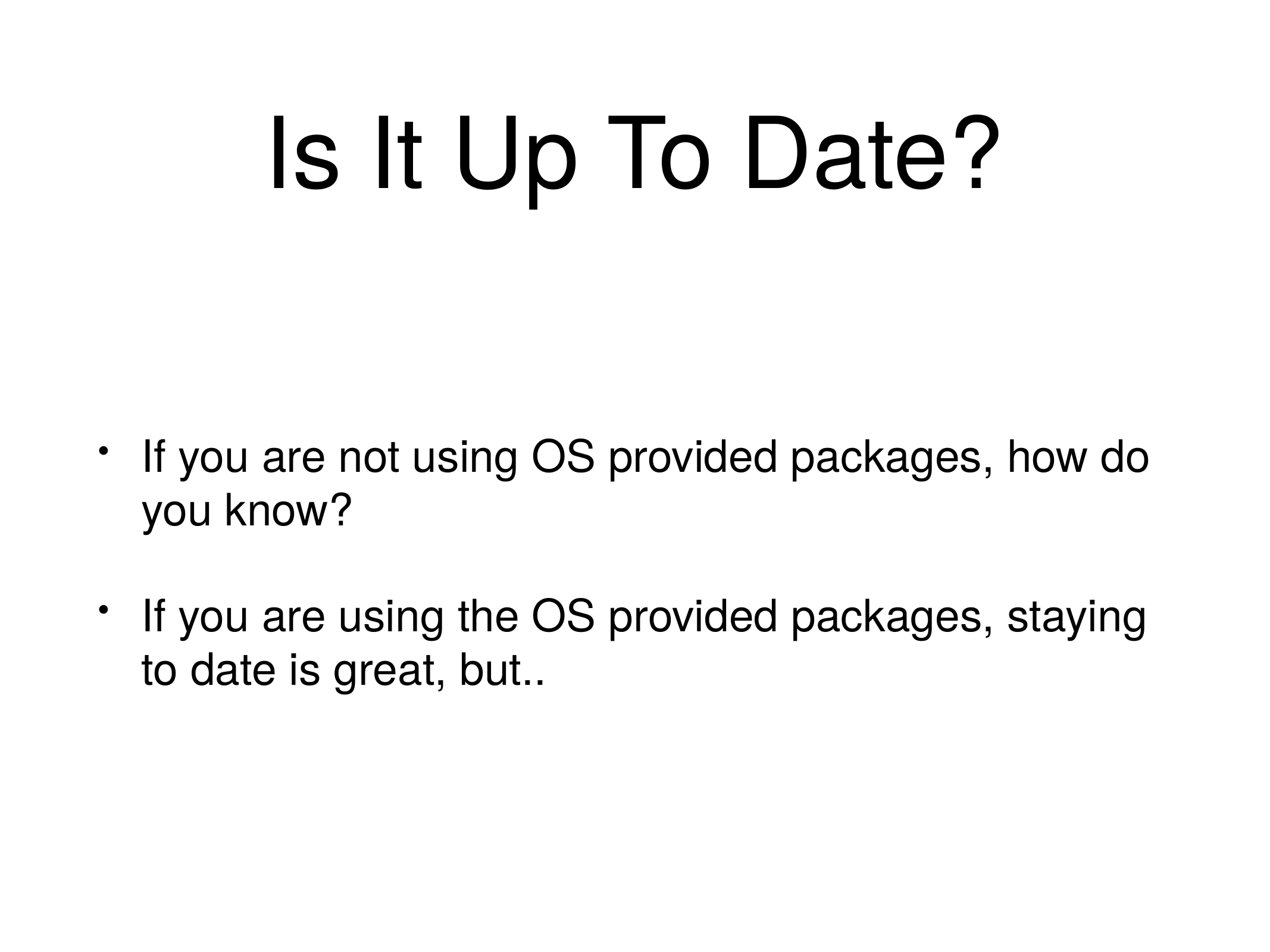

# Is It Up To Date?
If you are not using OS provided packages, how do you know?
If you are using the OS provided packages, staying to date is great, but..